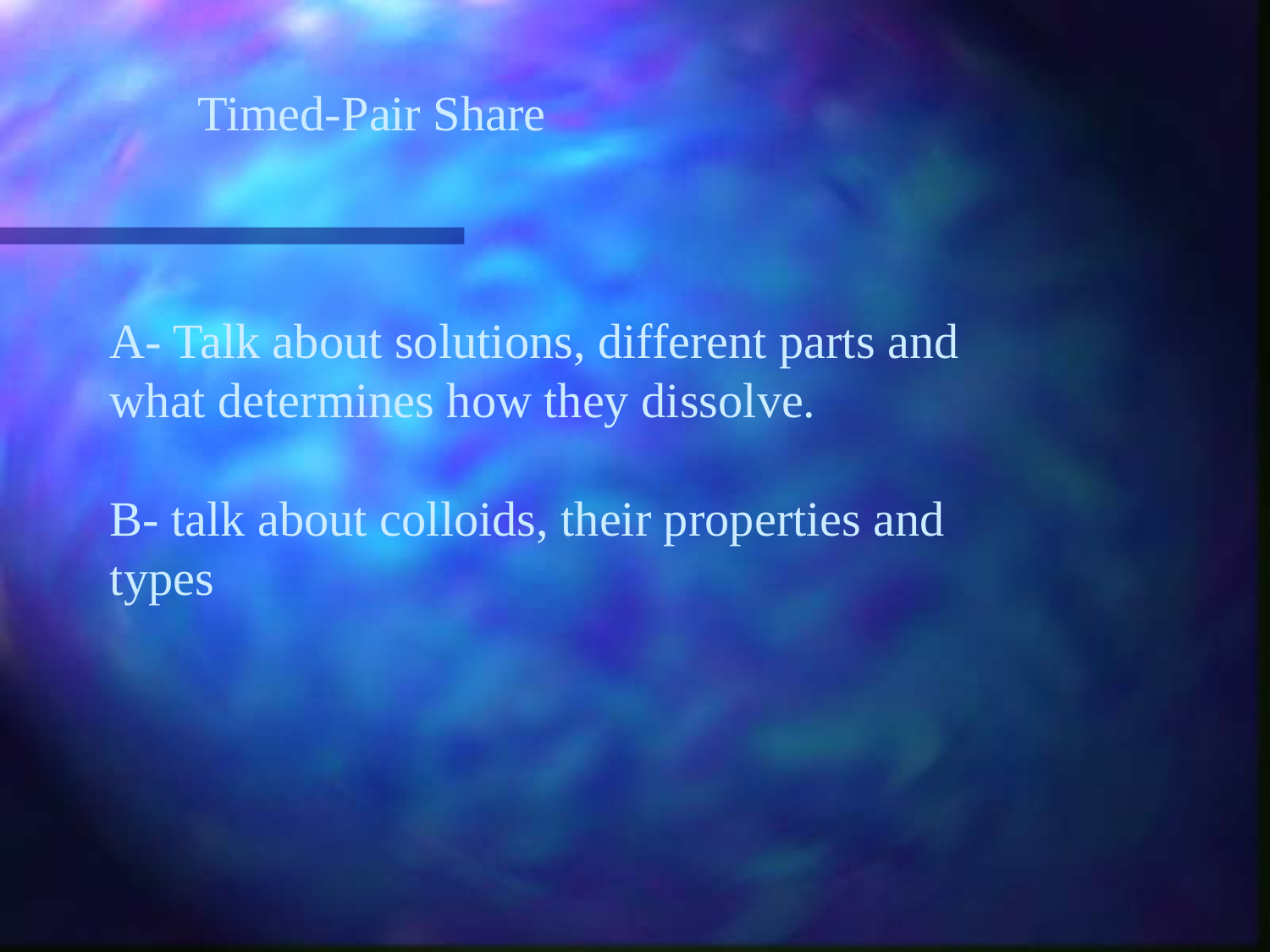

Timed-Pair Share
A- Talk about solutions, different parts and what determines how they dissolve.

B- talk about colloids, their properties and types